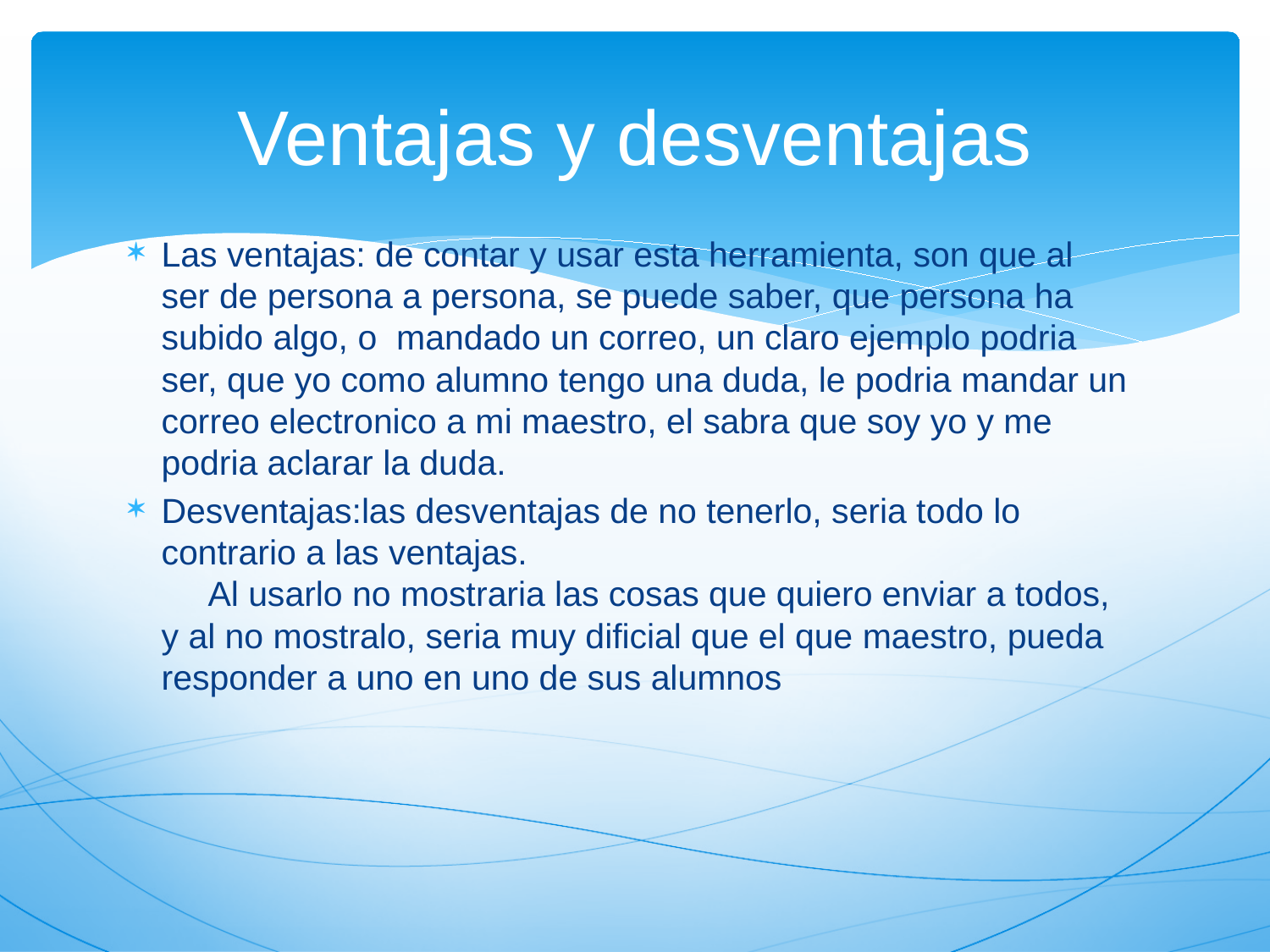

# Ventajas y desventajas
Las ventajas: de contar y usar esta herramienta, son que al ser de persona a persona, se puede saber, que persona ha subido algo, o  mandado un correo, un claro ejemplo podria ser, que yo como alumno tengo una duda, le podria mandar un correo electronico a mi maestro, el sabra que soy yo y me podria aclarar la duda.
Desventajas:las desventajas de no tenerlo, seria todo lo contrario a las ventajas.                                                                   Al usarlo no mostraria las cosas que quiero enviar a todos, y al no mostralo, seria muy dificial que el que maestro, pueda responder a uno en uno de sus alumnos